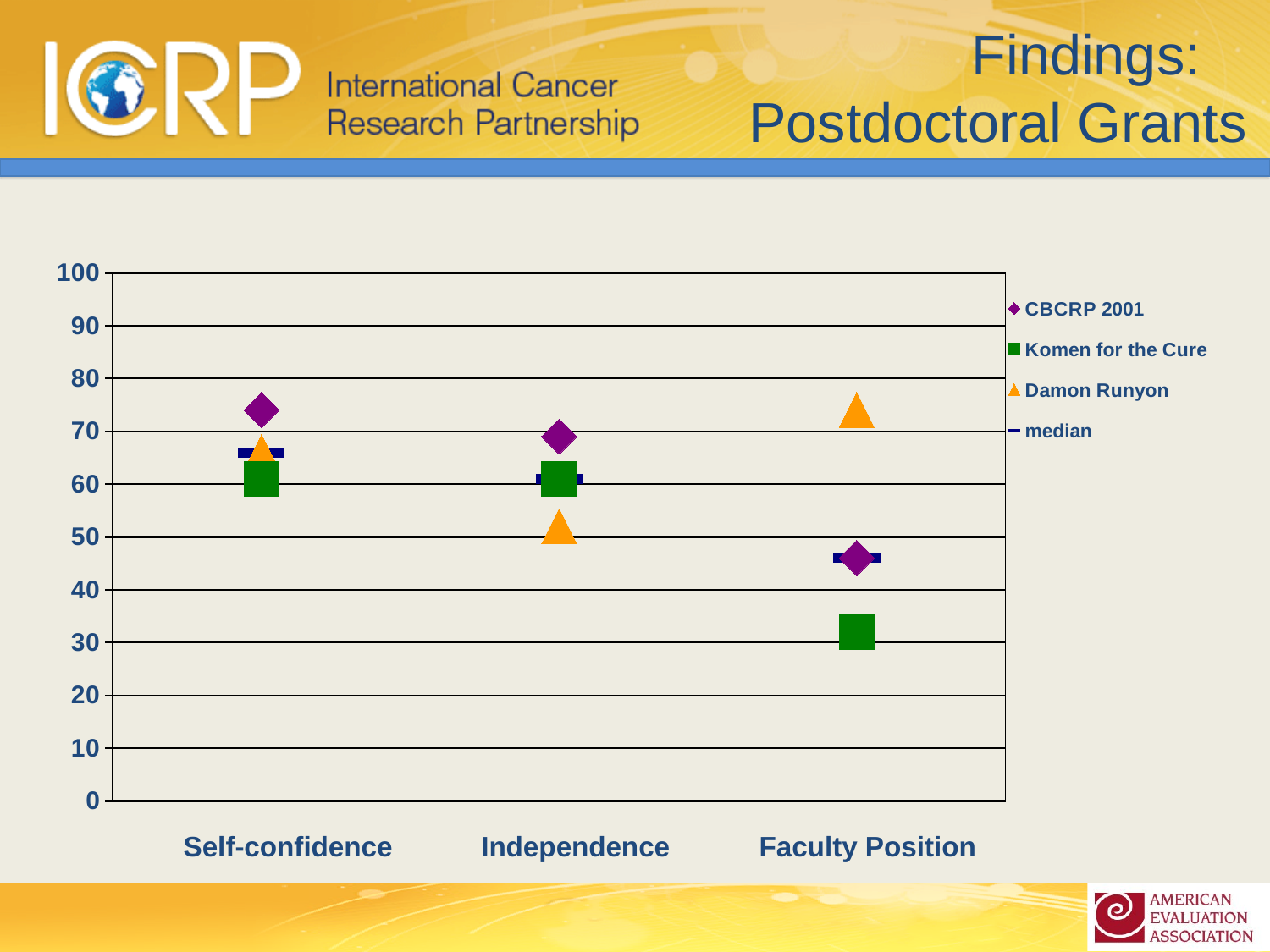

# Findings:    Postdoctoral Grants

### Chart

| Category | CBCRP 2001 | Komen for the Cure | Damon Runyon | median |
|---|---|---|---|---|
Self-confidence
Independence
Faculty Position